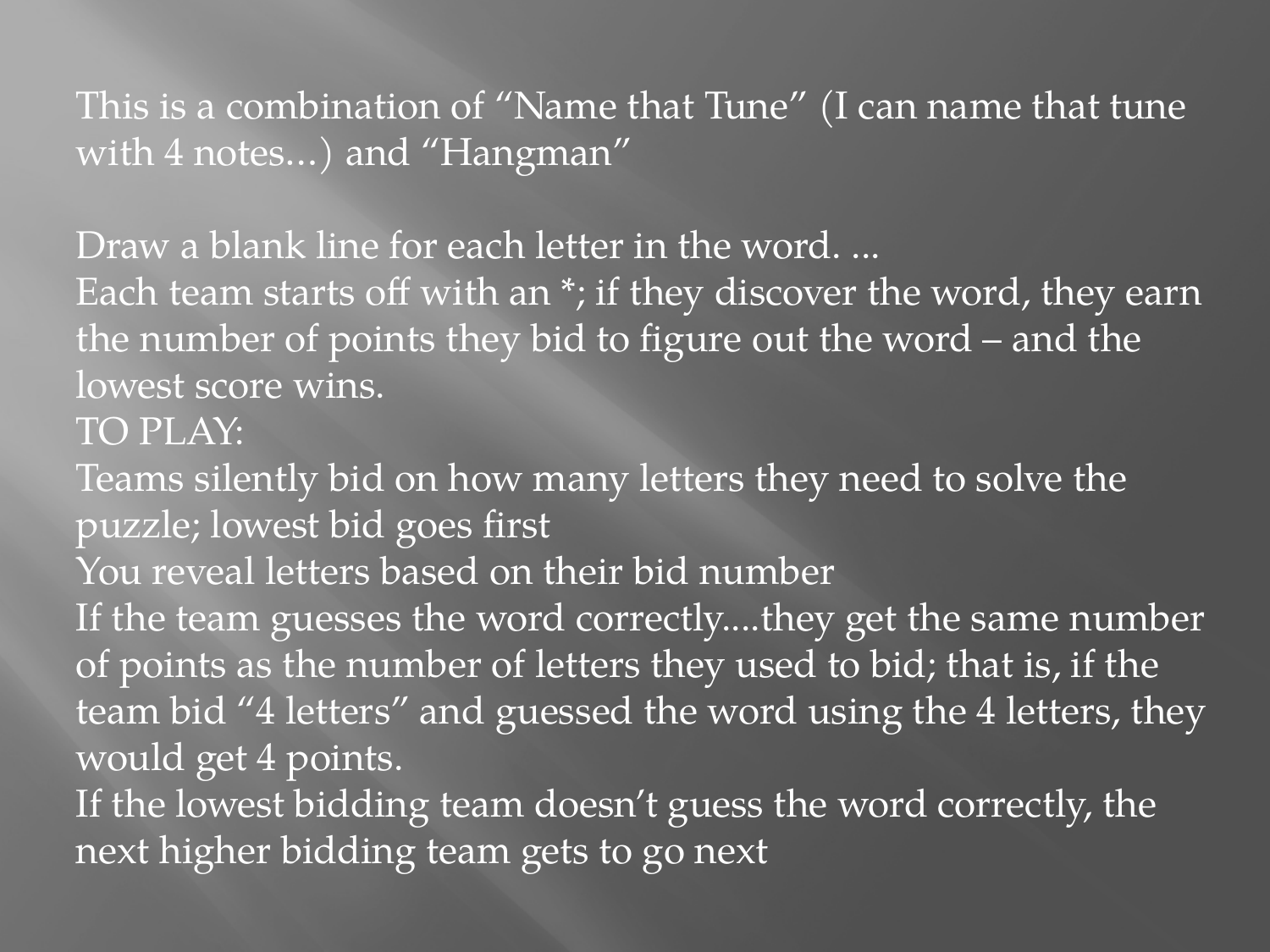

This is a combination of “Name that Tune” (I can name that tune with 4 notes…) and “Hangman”

Draw a blank line for each letter in the word. ...
Each team starts off with an *; if they discover the word, they earn the number of points they bid to figure out the word – and the lowest score wins.
TO PLAY:
Teams silently bid on how many letters they need to solve the puzzle; lowest bid goes first
You reveal letters based on their bid number
If the team guesses the word correctly....they get the same number of points as the number of letters they used to bid; that is, if the team bid “4 letters” and guessed the word using the 4 letters, they would get 4 points.
If the lowest bidding team doesn’t guess the word correctly, the next higher bidding team gets to go next